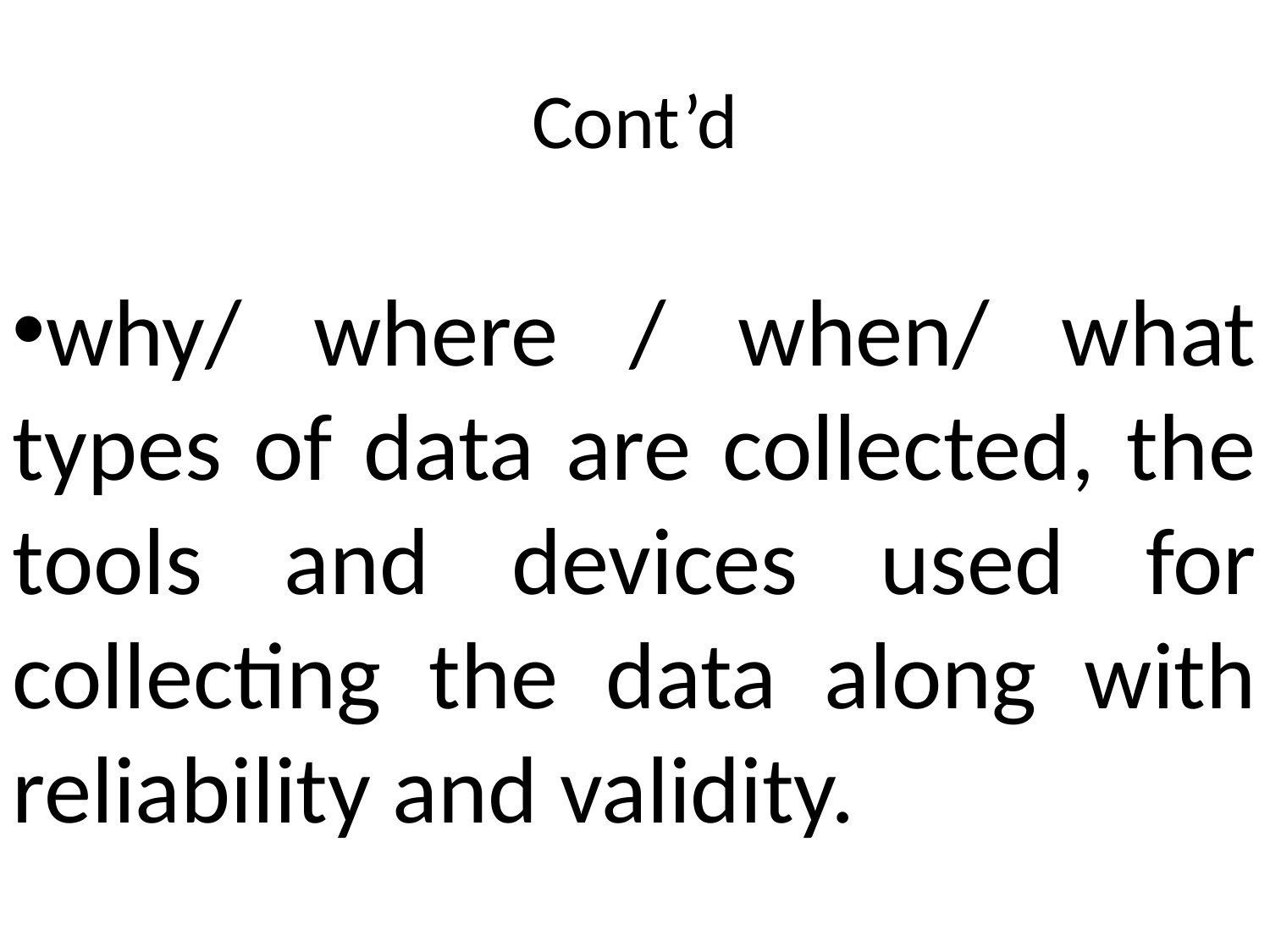

# Cont’d
why/ where / when/ what types of data are collected, the tools and devices used for collecting the data along with reliability and validity.